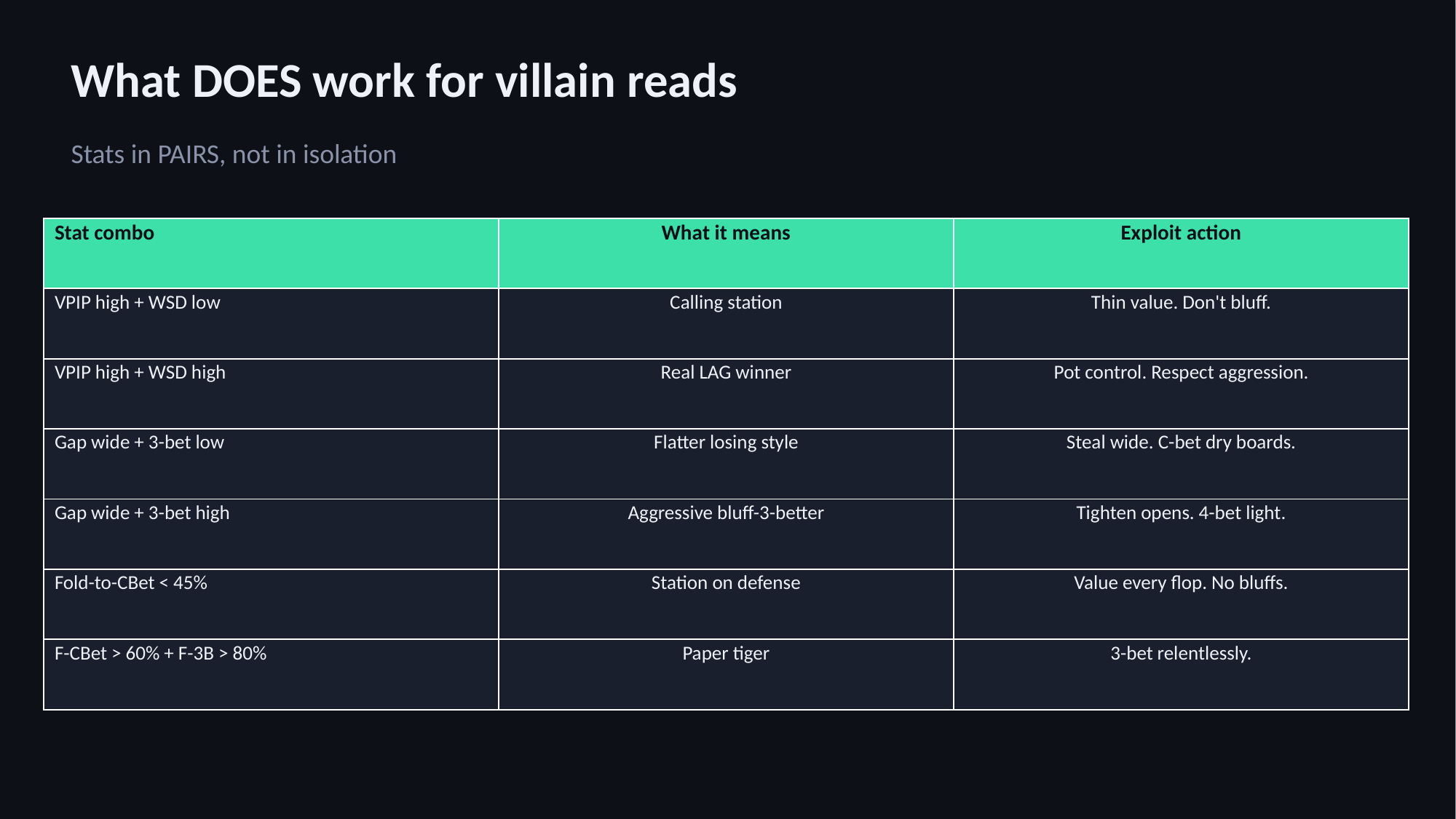

What DOES work for villain reads
Stats in PAIRS, not in isolation
| Stat combo | What it means | Exploit action |
| --- | --- | --- |
| VPIP high + WSD low | Calling station | Thin value. Don't bluff. |
| VPIP high + WSD high | Real LAG winner | Pot control. Respect aggression. |
| Gap wide + 3-bet low | Flatter losing style | Steal wide. C-bet dry boards. |
| Gap wide + 3-bet high | Aggressive bluff-3-better | Tighten opens. 4-bet light. |
| Fold-to-CBet < 45% | Station on defense | Value every flop. No bluffs. |
| F-CBet > 60% + F-3B > 80% | Paper tiger | 3-bet relentlessly. |